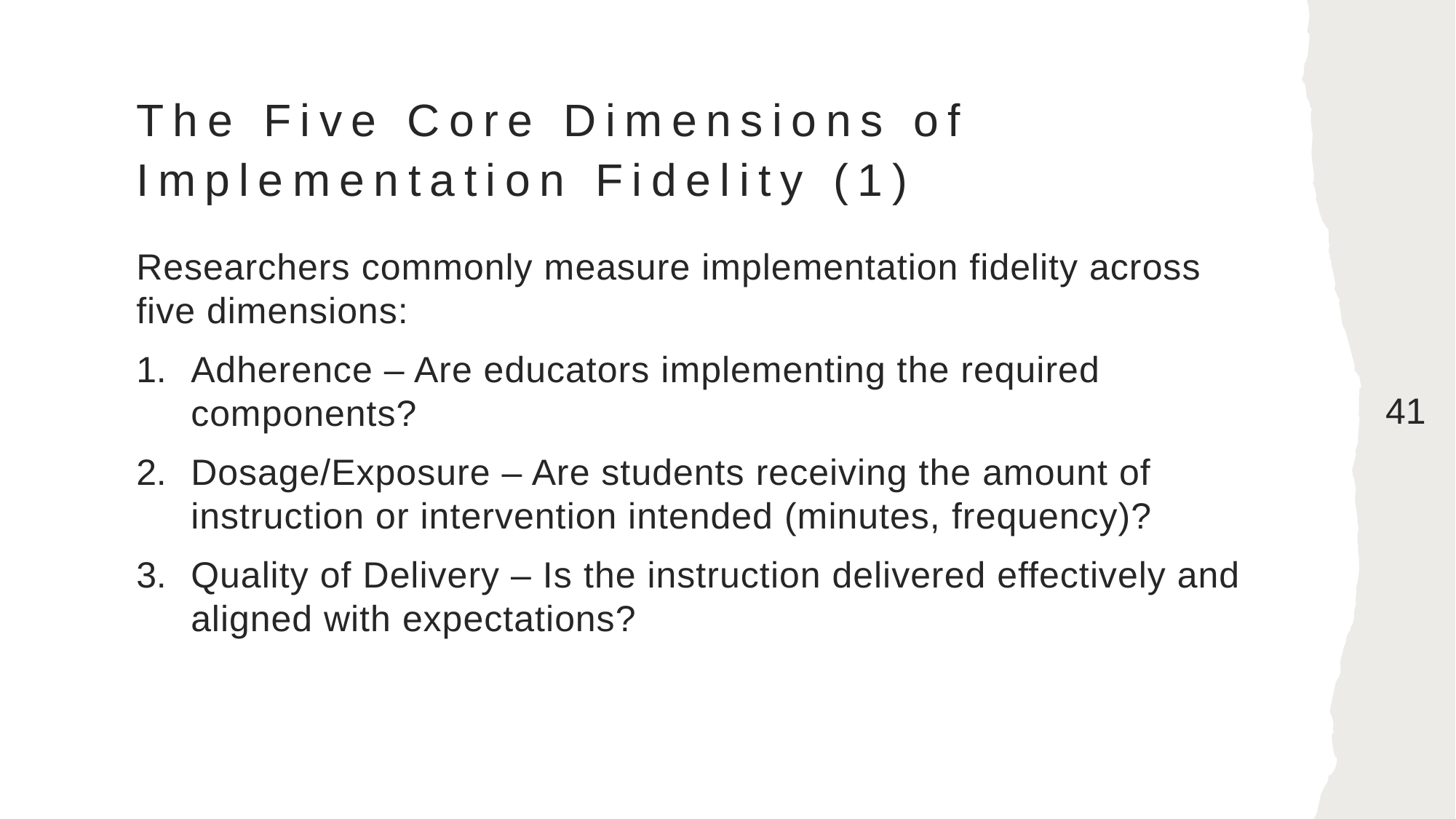

# The Five Core Dimensions of Implementation Fidelity (1)
Researchers commonly measure implementation fidelity across five dimensions:
Adherence – Are educators implementing the required components?
Dosage/Exposure – Are students receiving the amount of instruction or intervention intended (minutes, frequency)?
Quality of Delivery – Is the instruction delivered effectively and aligned with expectations?
41